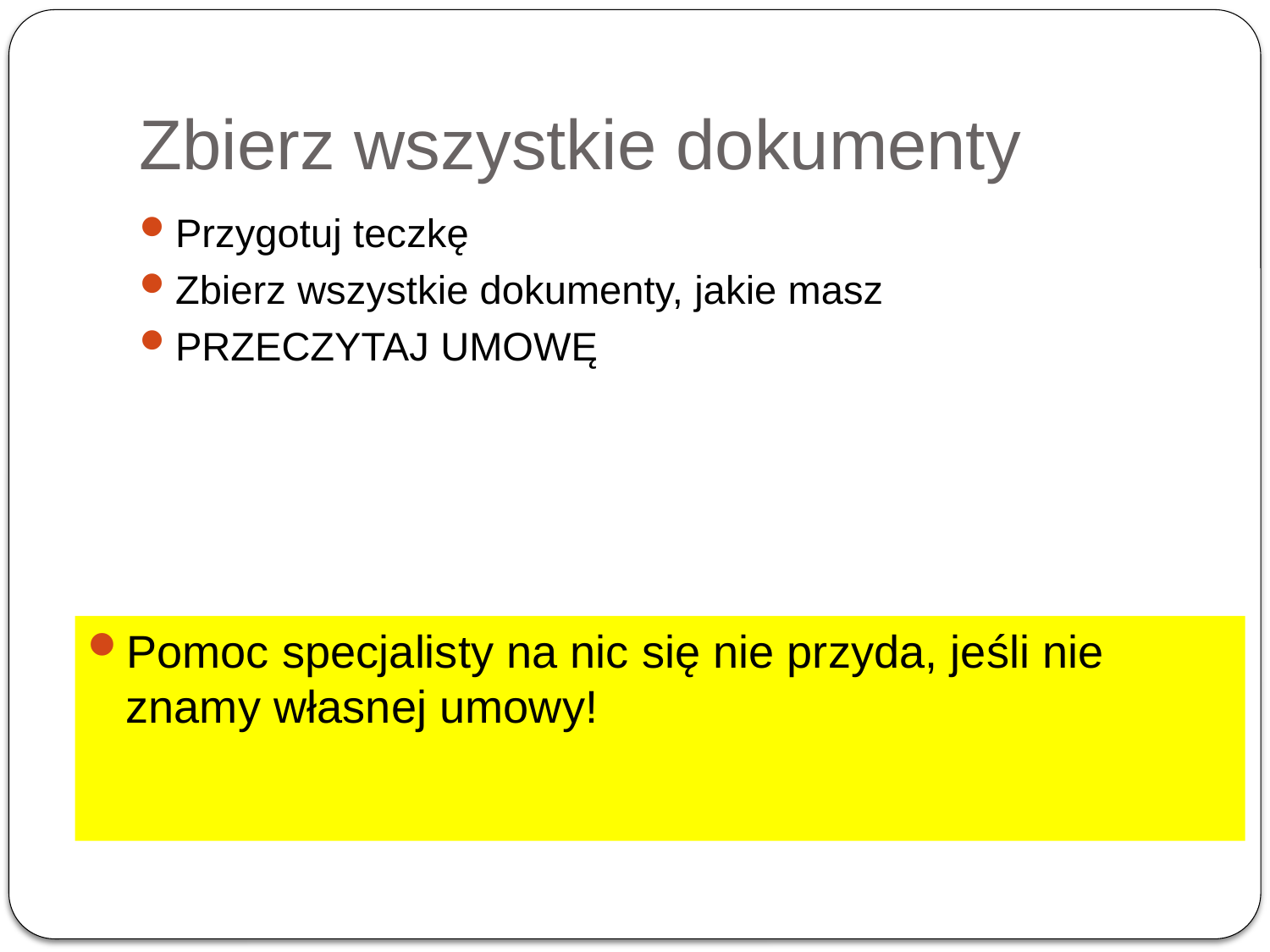

# Zbierz wszystkie dokumenty
Przygotuj teczkę
Zbierz wszystkie dokumenty, jakie masz
PRZECZYTAJ UMOWĘ
Pomoc specjalisty na nic się nie przyda, jeśli nie znamy własnej umowy!